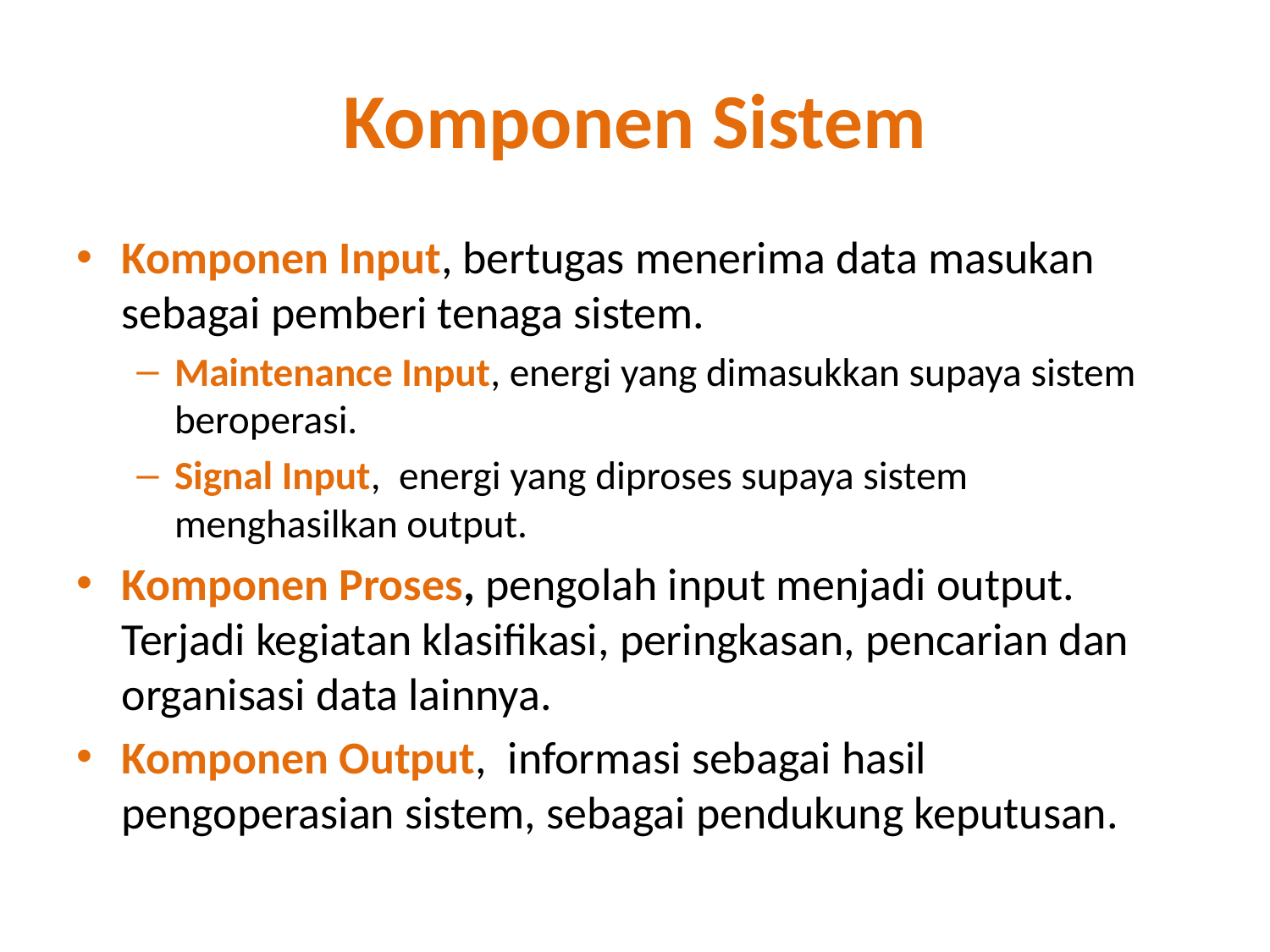

# Komponen Sistem
Komponen Input, bertugas menerima data masukan sebagai pemberi tenaga sistem.
Maintenance Input, energi yang dimasukkan supaya sistem beroperasi.
Signal Input,  energi yang diproses supaya sistem menghasilkan output.
Komponen Proses, pengolah input menjadi output.  Terjadi kegiatan klasifikasi, peringkasan, pencarian dan organisasi data lainnya.
Komponen Output,  informasi sebagai hasil pengoperasian sistem, sebagai pendukung keputusan.